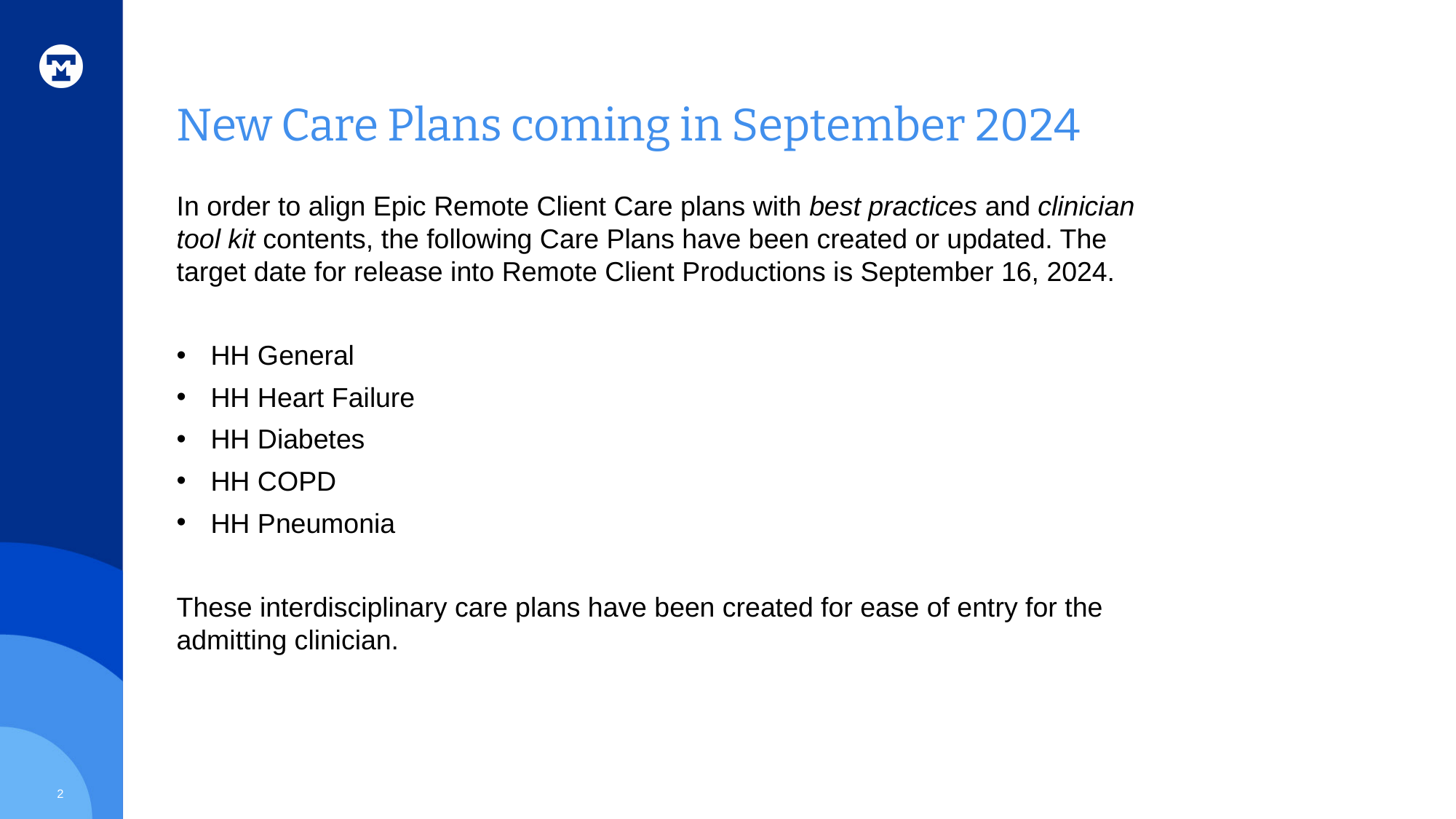

# New Care Plans coming in September 2024
In order to align Epic Remote Client Care plans with best practices and clinician tool kit contents, the following Care Plans have been created or updated. The target date for release into Remote Client Productions is September 16, 2024.

HH General
HH Heart Failure
HH Diabetes
HH COPD
HH Pneumonia

These interdisciplinary care plans have been created for ease of entry for the admitting clinician.
2